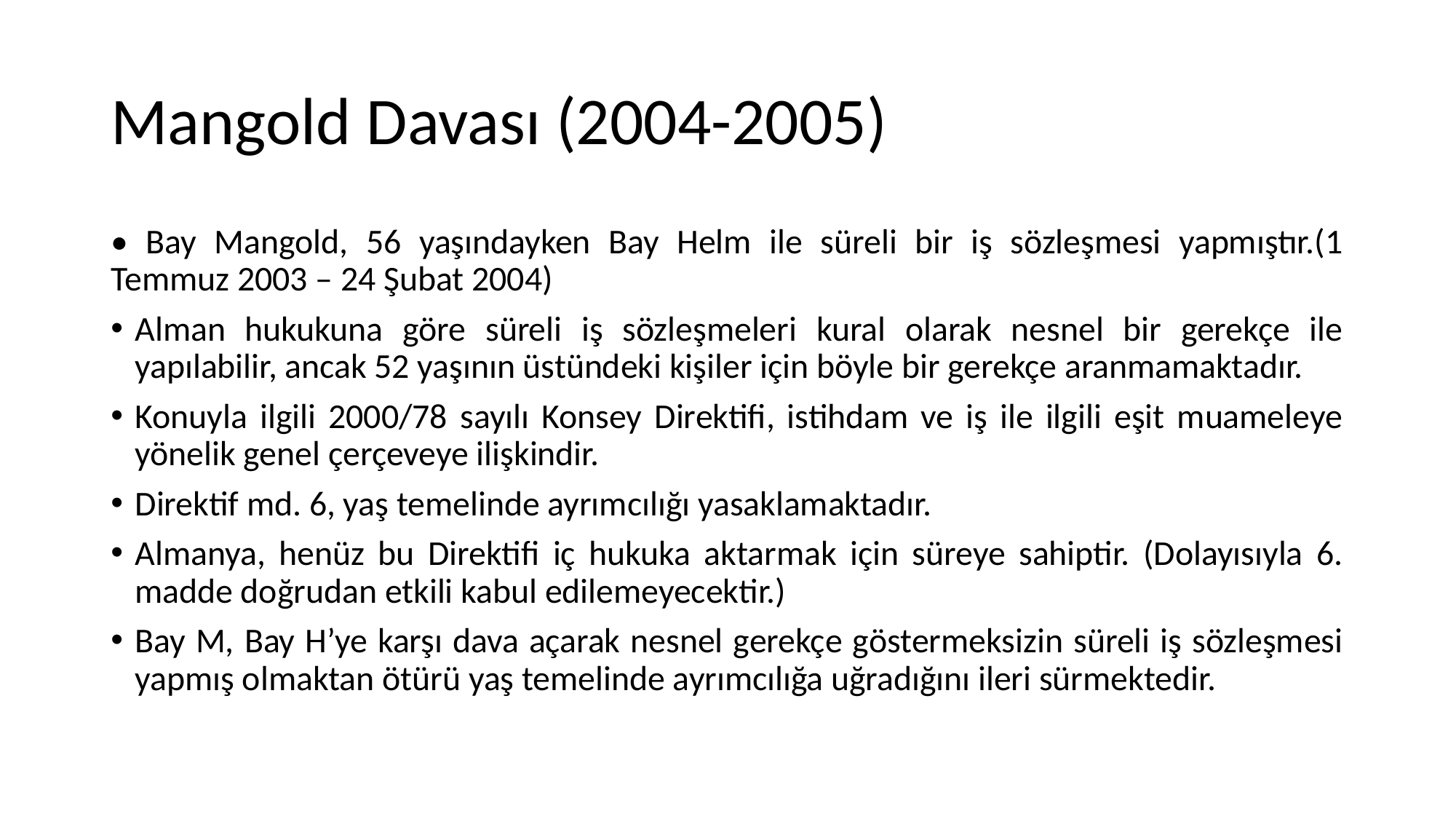

# Mangold Davası (2004-2005)
• Bay Mangold, 56 yaşındayken Bay Helm ile süreli bir iş sözleşmesi yapmıştır.(1 Temmuz 2003 – 24 Şubat 2004)
Alman hukukuna göre süreli iş sözleşmeleri kural olarak nesnel bir gerekçe ile yapılabilir, ancak 52 yaşının üstündeki kişiler için böyle bir gerekçe aranmamaktadır.
Konuyla ilgili 2000/78 sayılı Konsey Direktifi, istihdam ve iş ile ilgili eşit muameleye yönelik genel çerçeveye ilişkindir.
Direktif md. 6, yaş temelinde ayrımcılığı yasaklamaktadır.
Almanya, henüz bu Direktifi iç hukuka aktarmak için süreye sahiptir. (Dolayısıyla 6. madde doğrudan etkili kabul edilemeyecektir.)
Bay M, Bay H’ye karşı dava açarak nesnel gerekçe göstermeksizin süreli iş sözleşmesi yapmış olmaktan ötürü yaş temelinde ayrımcılığa uğradığını ileri sürmektedir.